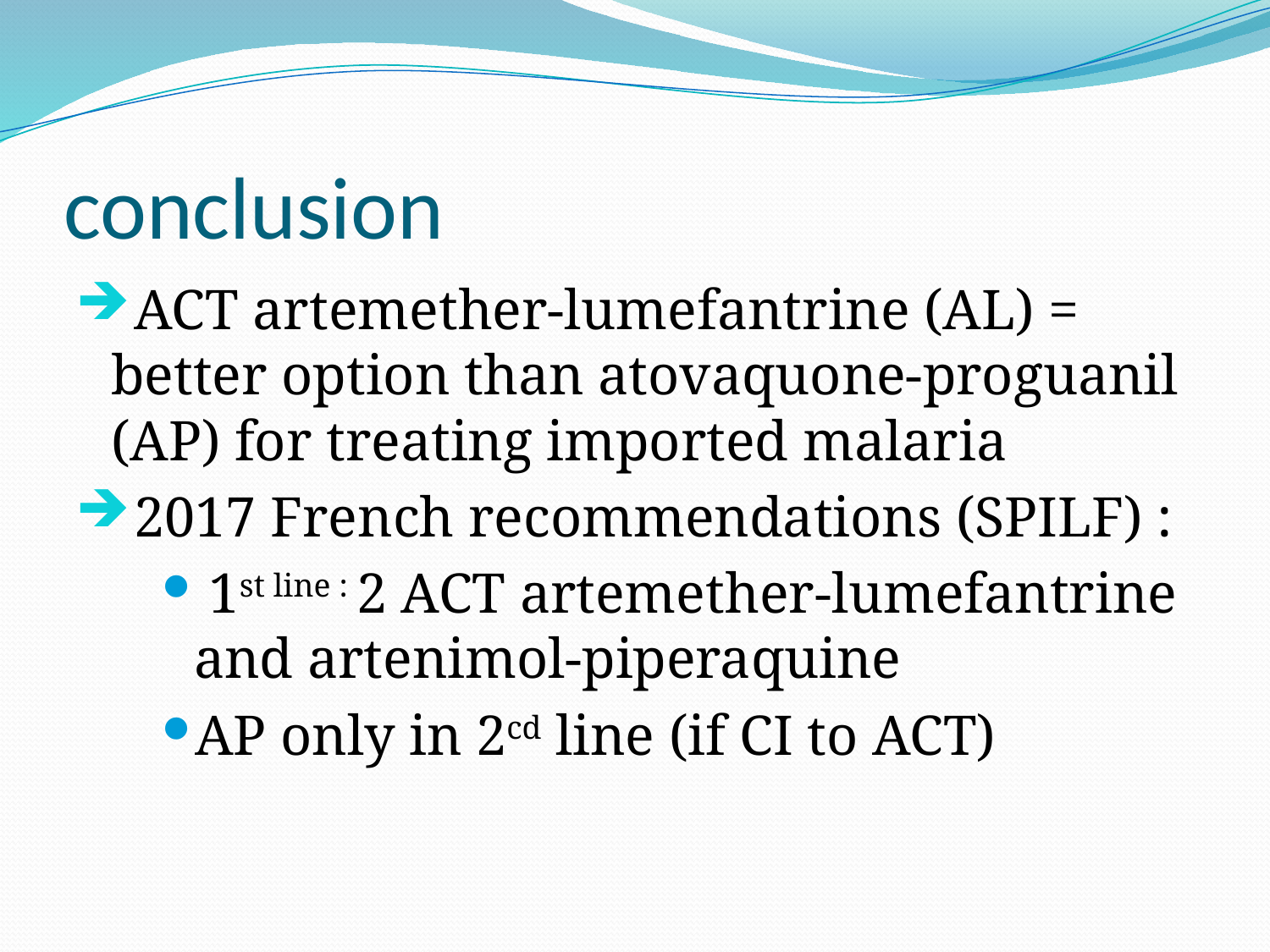

# conclusion
 ACT artemether-lumefantrine (AL) =  better option than atovaquone-proguanil (AP) for treating imported malaria
 2017 French recommendations (SPILF) :
 1st line : 2 ACT artemether-lumefantrine and artenimol-piperaquine
AP only in 2cd line (if CI to ACT)